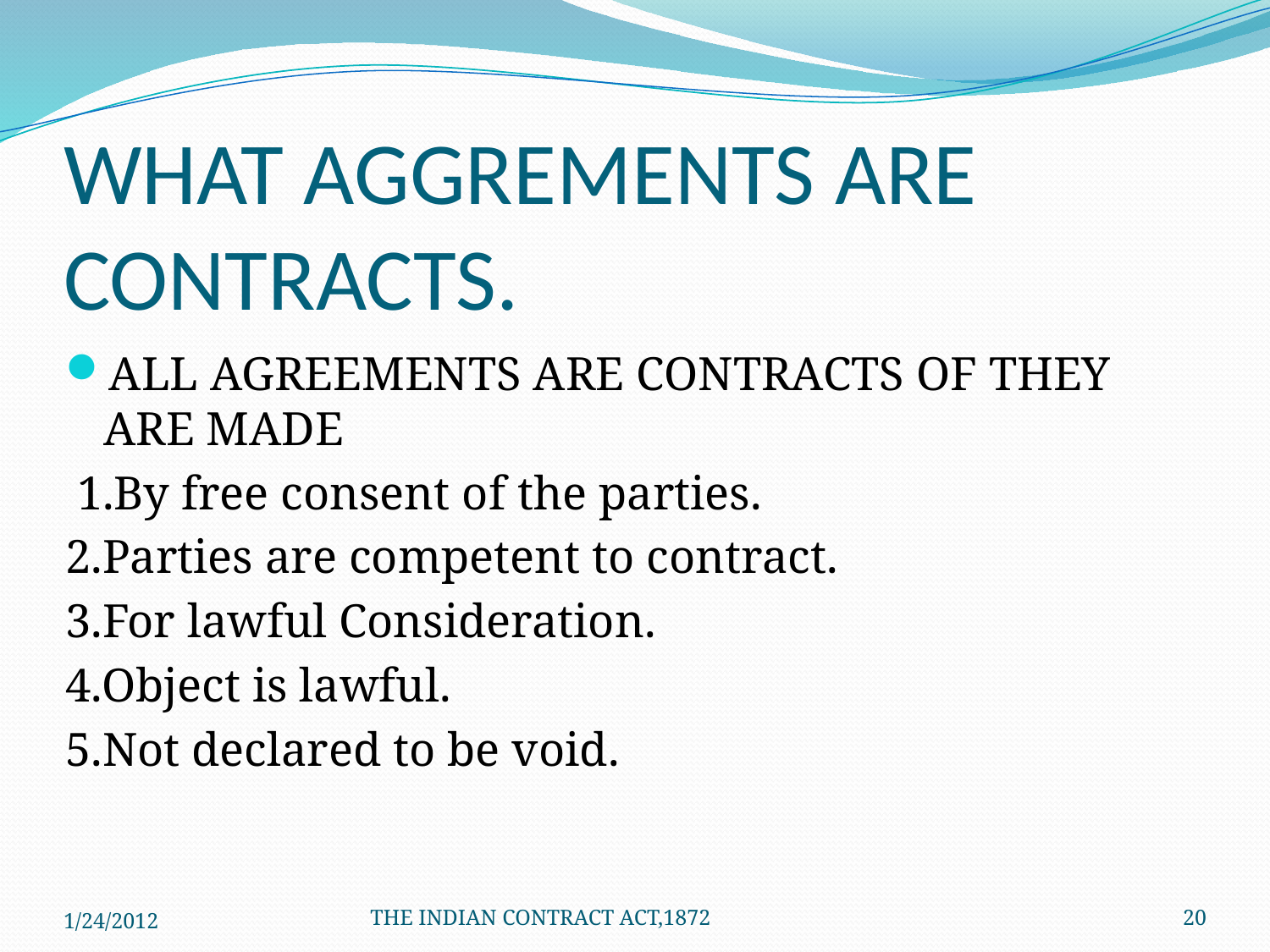

# WHAT AGGREMENTS ARE CONTRACTS.
ALL AGREEMENTS ARE CONTRACTS OF THEY ARE MADE
 1.By free consent of the parties.
2.Parties are competent to contract.
3.For lawful Consideration.
4.Object is lawful.
5.Not declared to be void.
1/24/2012
THE INDIAN CONTRACT ACT,1872
20